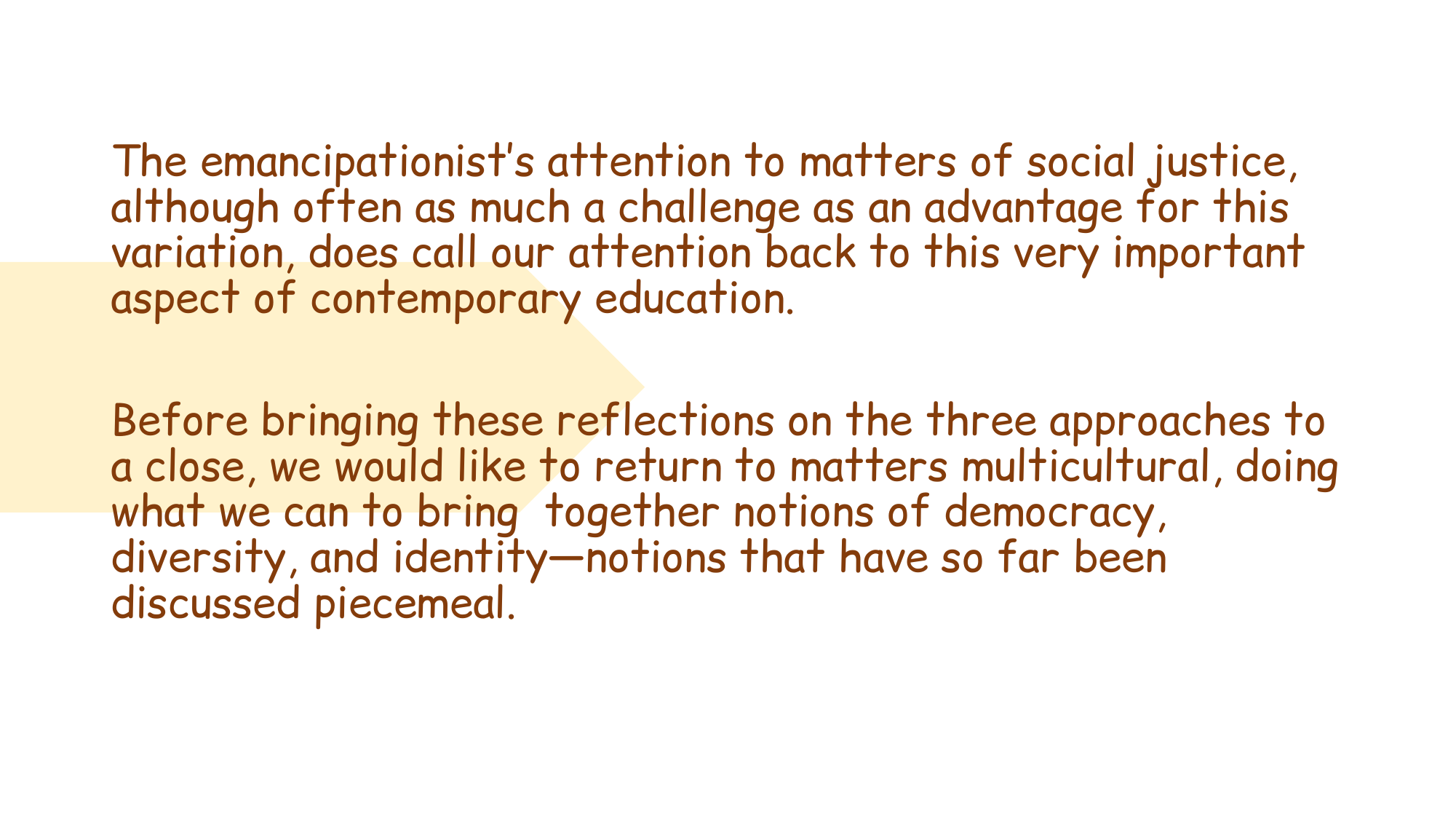

The emancipationist’s attention to matters of social justice, although often as much a challenge as an advantage for this variation, does call our attention back to this very important aspect of contemporary education.

Before bringing these reflections on the three approaches to a close, we would like to return to matters multicultural, doing what we can to bring  together notions of democracy, diversity, and identity—notions that have so far been discussed piecemeal.